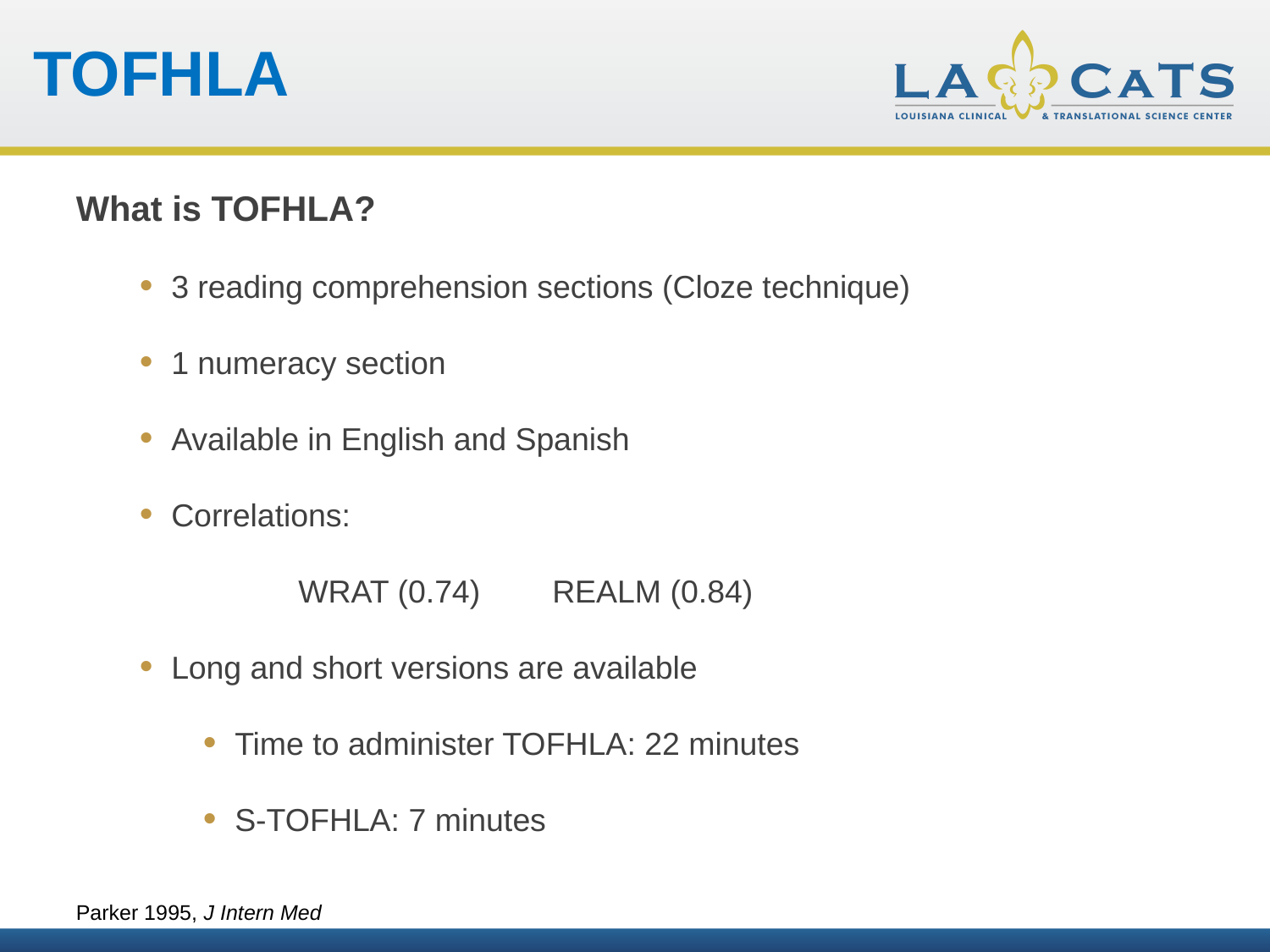

TOFHLA
What is TOFHLA?
3 reading comprehension sections (Cloze technique)
1 numeracy section
Available in English and Spanish
Correlations:
	WRAT (0.74)	REALM (0.84)
Long and short versions are available
Time to administer TOFHLA: 22 minutes
S-TOFHLA: 7 minutes

Parker 1995, J Intern Med